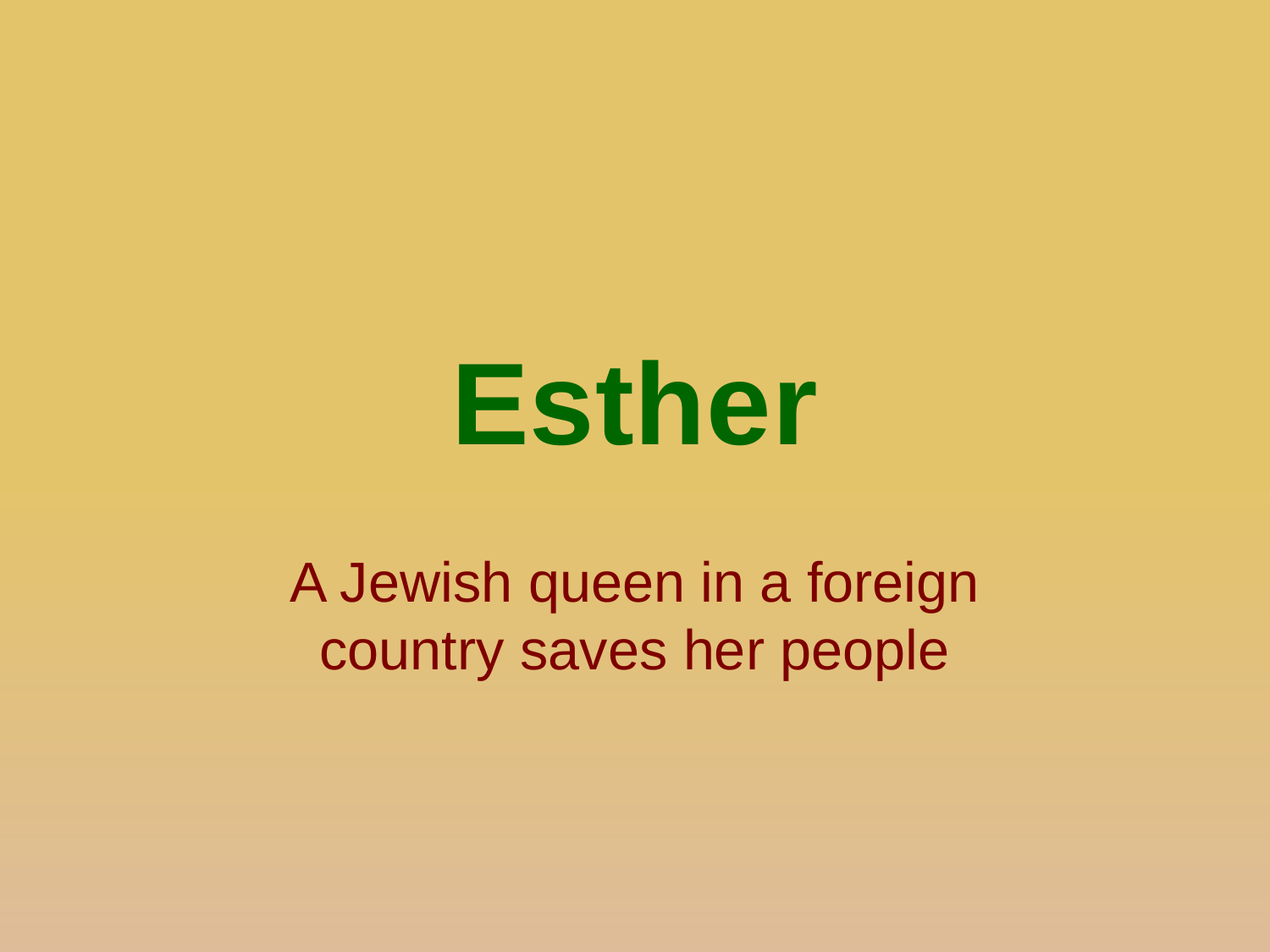

# Esther
A Jewish queen in a foreign country saves her people